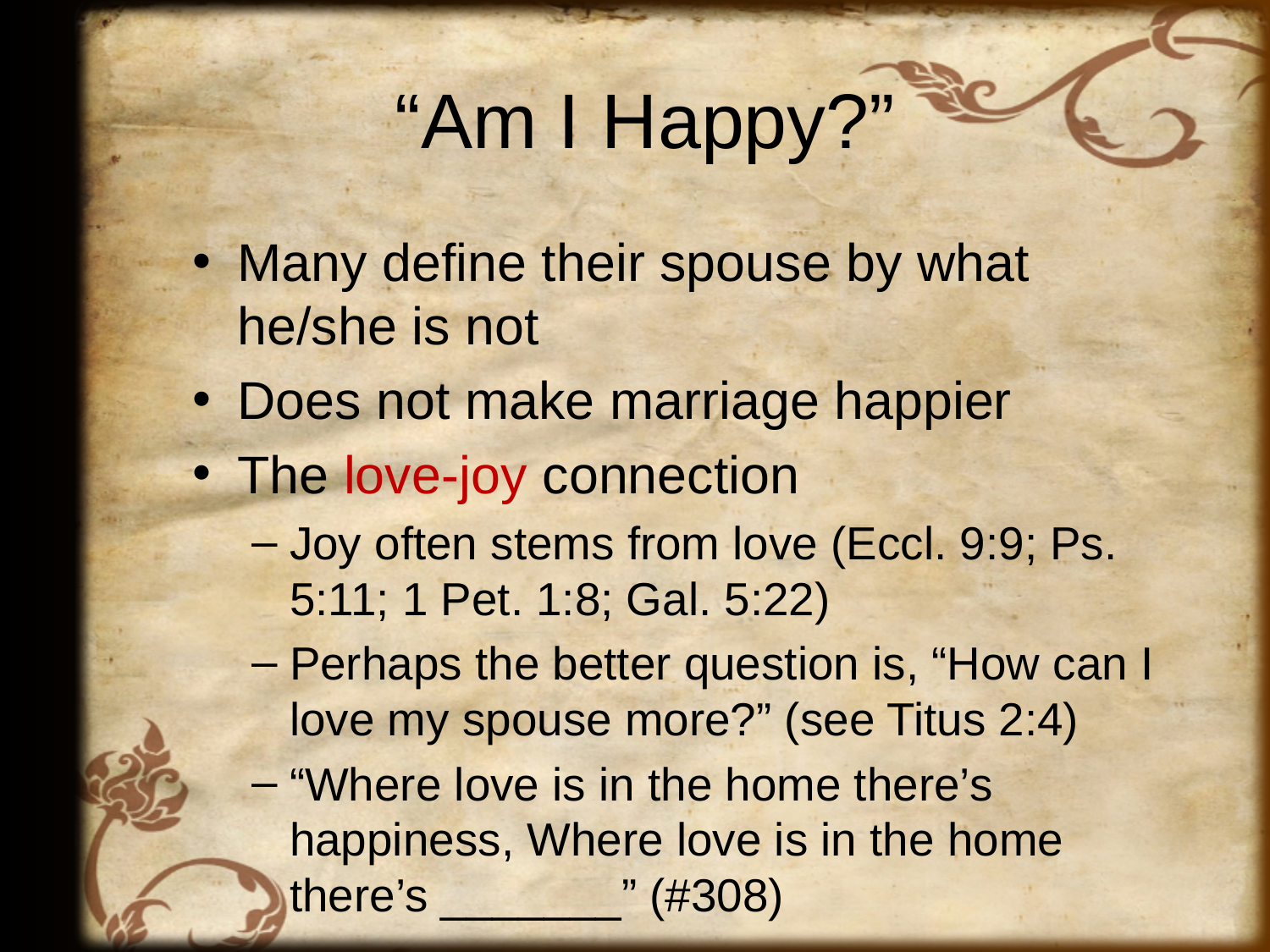

# “Am I Happy?”
Many define their spouse by what he/she is not
Does not make marriage happier
The love-joy connection
Joy often stems from love (Eccl. 9:9; Ps. 5:11; 1 Pet. 1:8; Gal. 5:22)
Perhaps the better question is, “How can I love my spouse more?” (see Titus 2:4)
“Where love is in the home there’s happiness, Where love is in the home there’s _______” (#308)